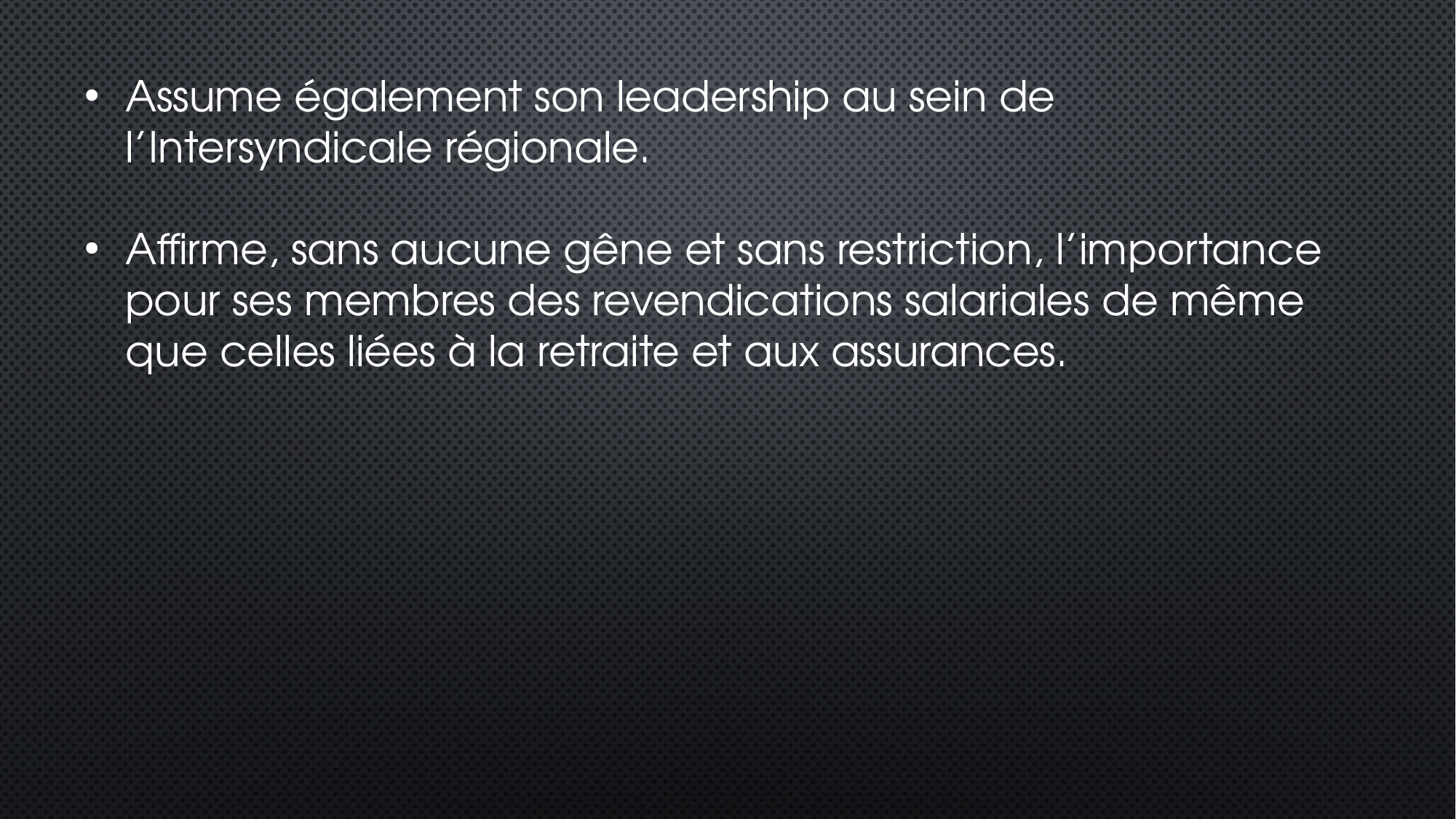

Assume également son leadership au sein de l’Intersyndicale régionale.

Affirme, sans aucune gêne et sans restriction, l’importance pour ses membres des revendications salariales de même que celles liées à la retraite et aux assurances.